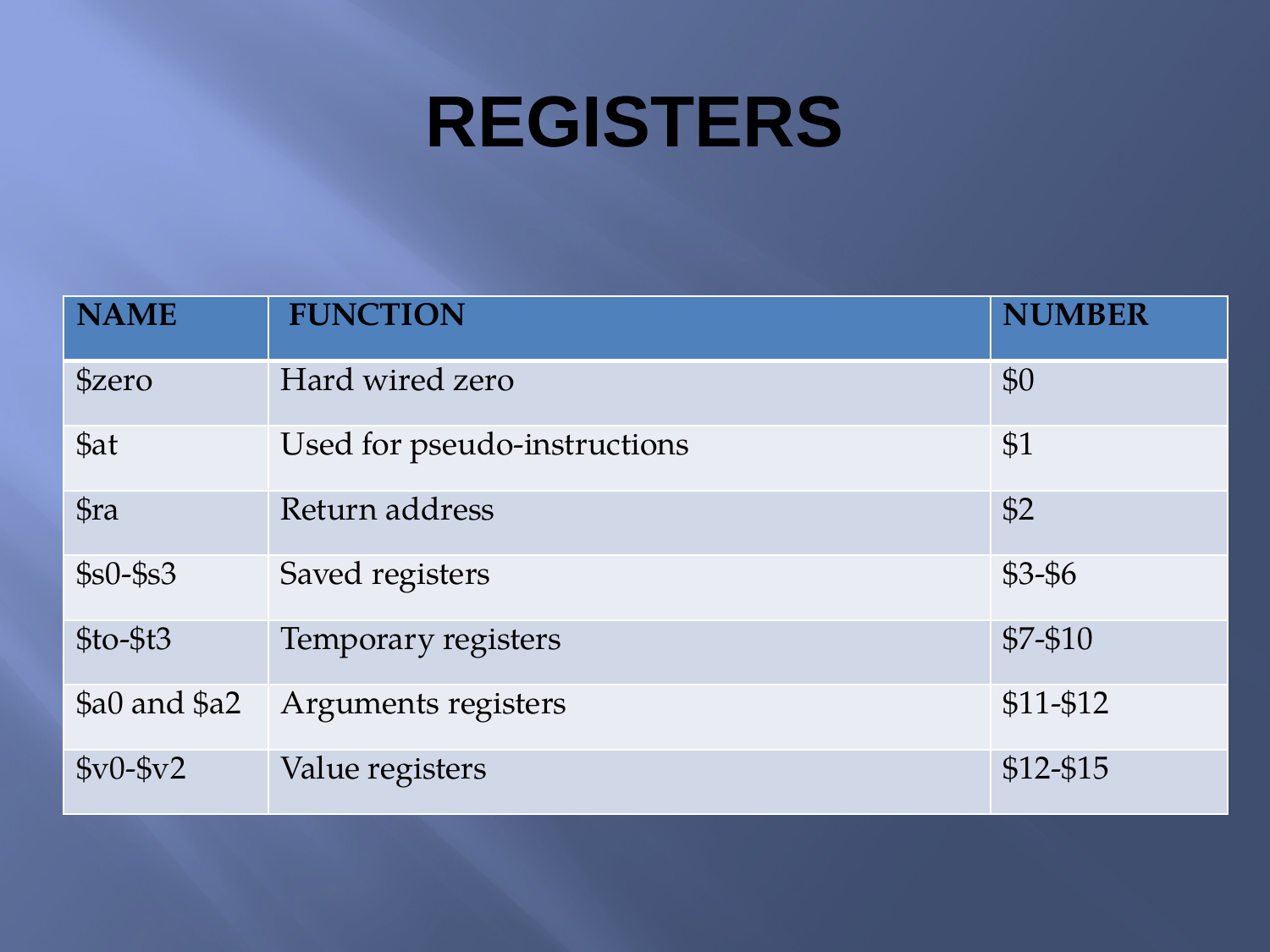

# REGISTERS
| NAME | FUNCTION | NUMBER |
| --- | --- | --- |
| $zero | Hard wired zero | $0 |
| $at | Used for pseudo-instructions | $1 |
| $ra | Return address | $2 |
| $s0-$s3 | Saved registers | $3-$6 |
| $to-$t3 | Temporary registers | $7-$10 |
| $a0 and $a2 | Arguments registers | $11-$12 |
| $v0-$v2 | Value registers | $12-$15 |